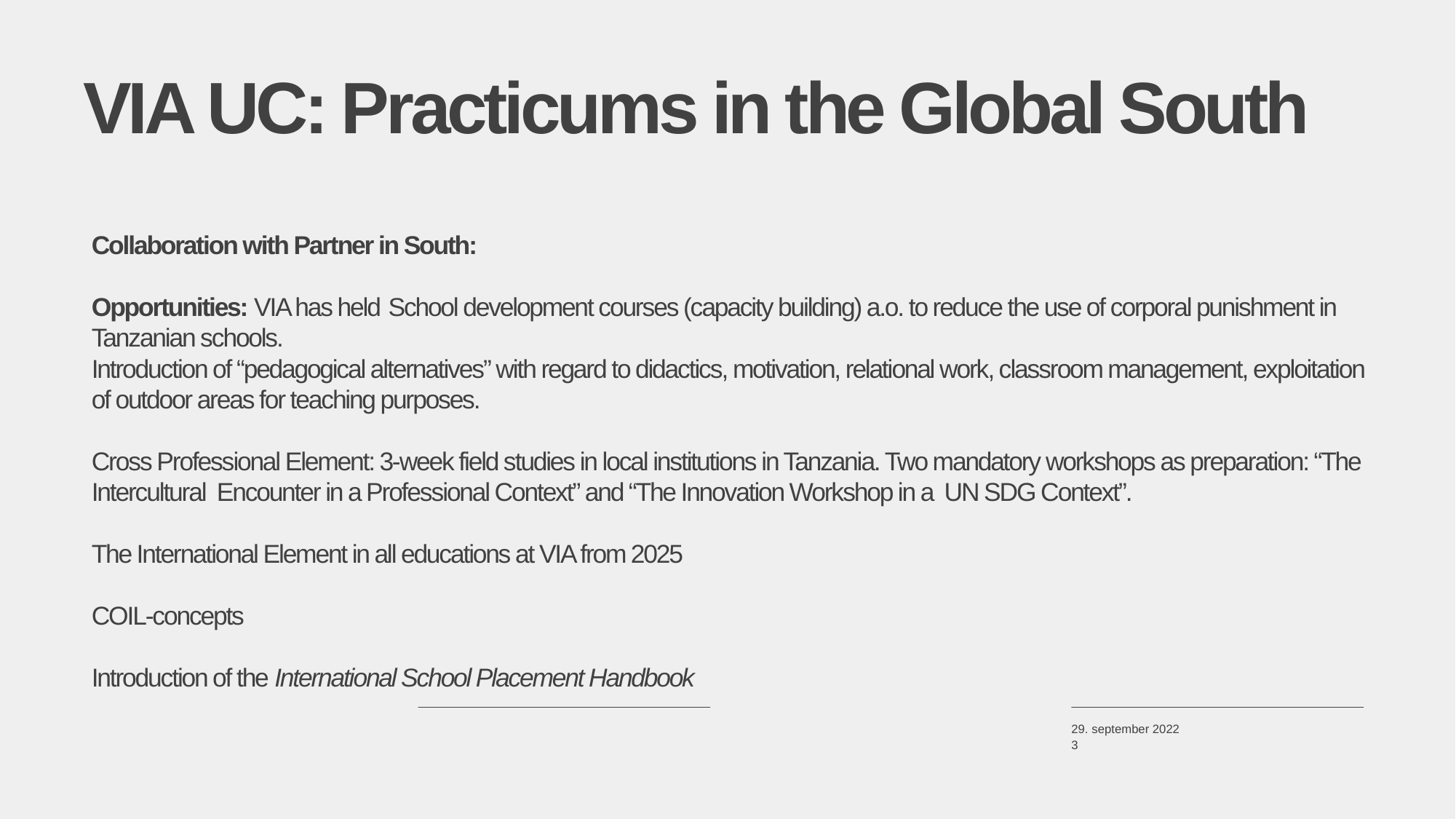

# VIA UC: Practicums in the Global South
Collaboration with Partner in South:
Opportunities: VIA has held School development courses (capacity building) a.o. to reduce the use of corporal punishment in Tanzanian schools.
Introduction of “pedagogical alternatives” with regard to didactics, motivation, relational work, classroom management, exploitation of outdoor areas for teaching purposes.

Cross Professional Element: 3-week field studies in local institutions in Tanzania. Two mandatory workshops as preparation: “The Intercultural  Encounter in a Professional Context” and “The Innovation Workshop in a  UN SDG Context”.
The International Element in all educations at VIA from 2025
COIL-concepts
Introduction of the International School Placement Handbook
29. september 2022

3